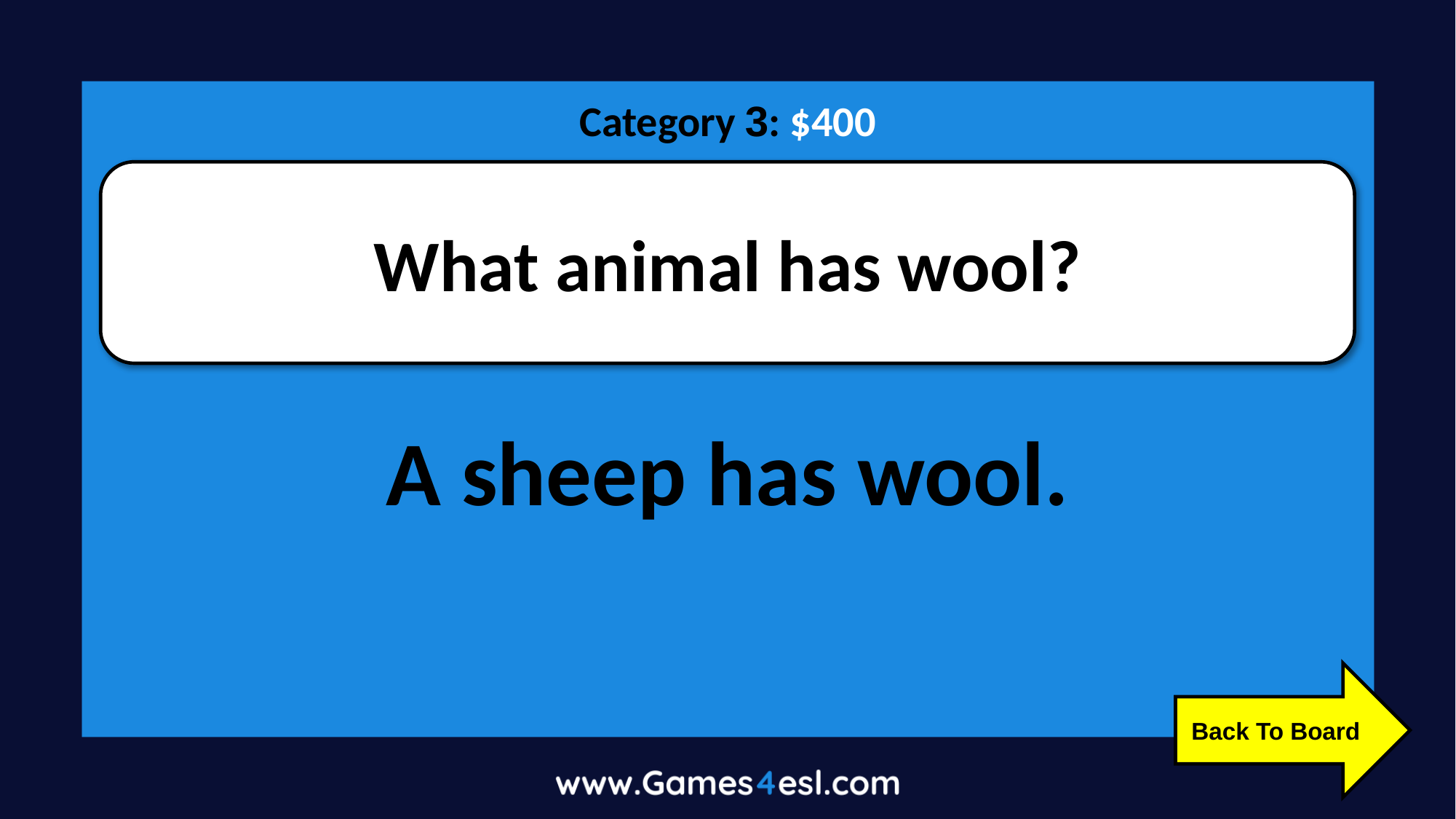

Category 3: $400
What animal has wool?
A sheep has wool.
Back To Board